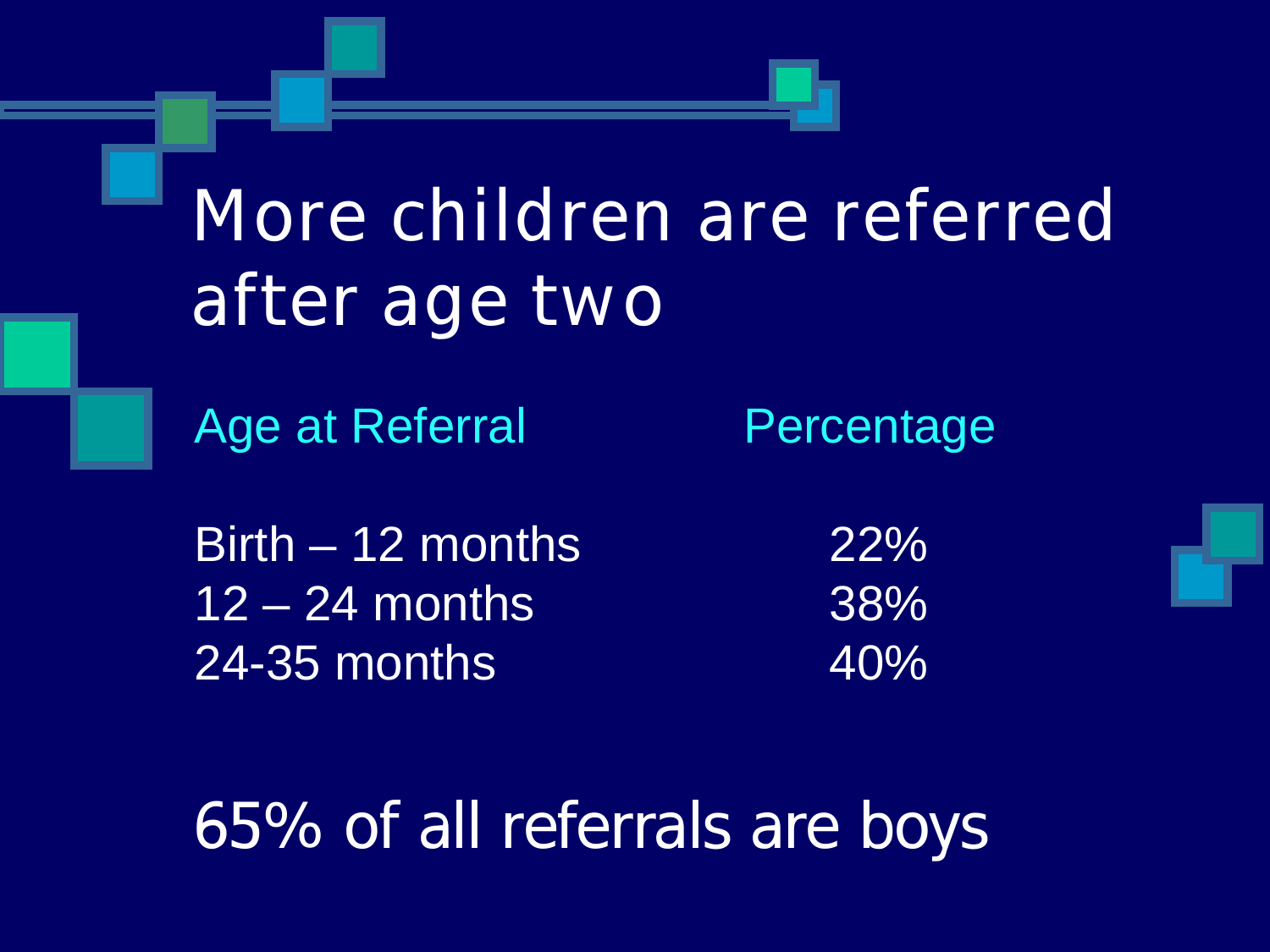

More children are referred after age two
Age at Referral		   Percentage

Birth – 12 months		22%
12 – 24 months			38%
24-35 months			40%
 65% of all referrals are boys